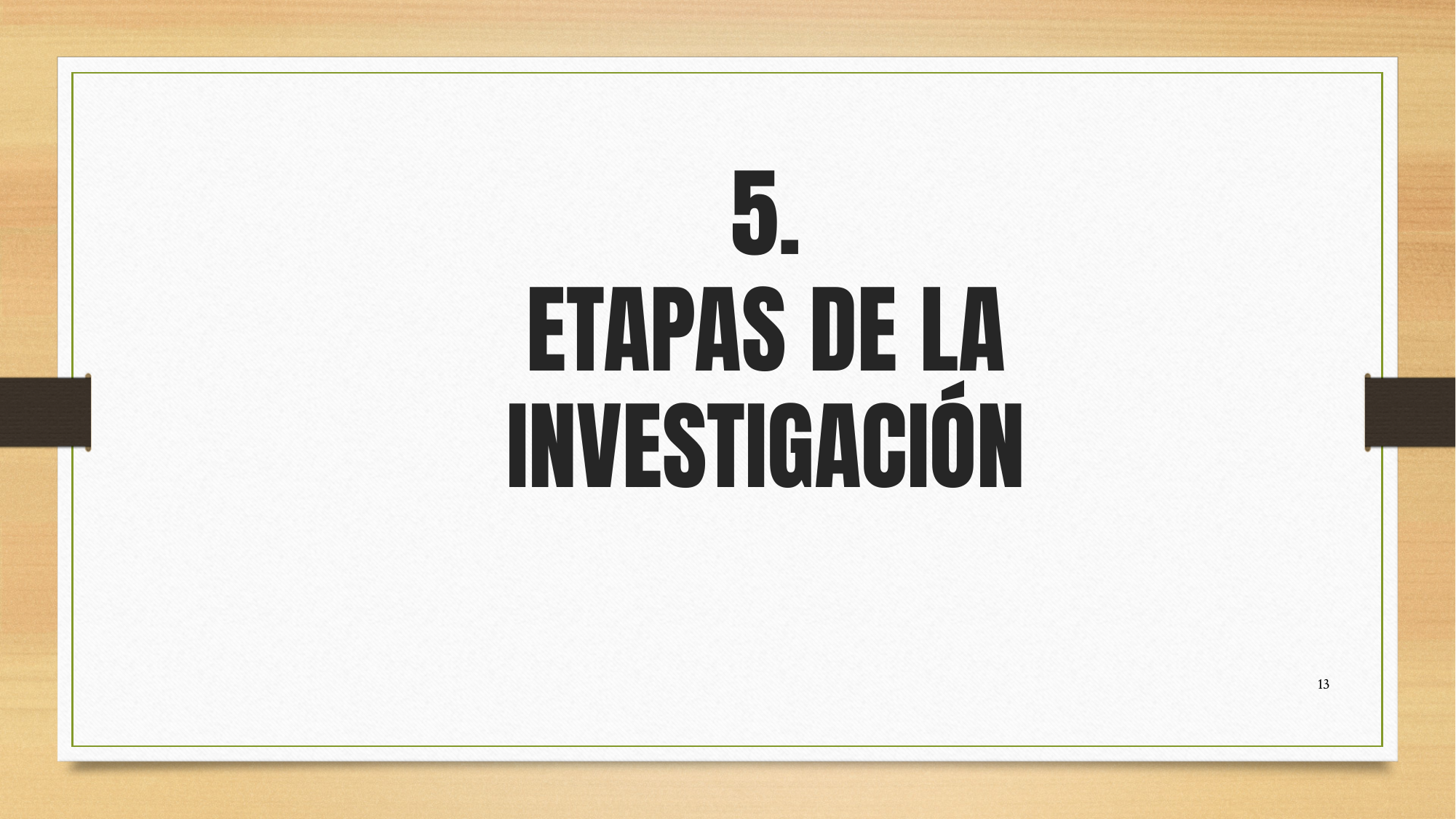

# 5.
ETAPAS DE LA INVESTIGACIÓN
13